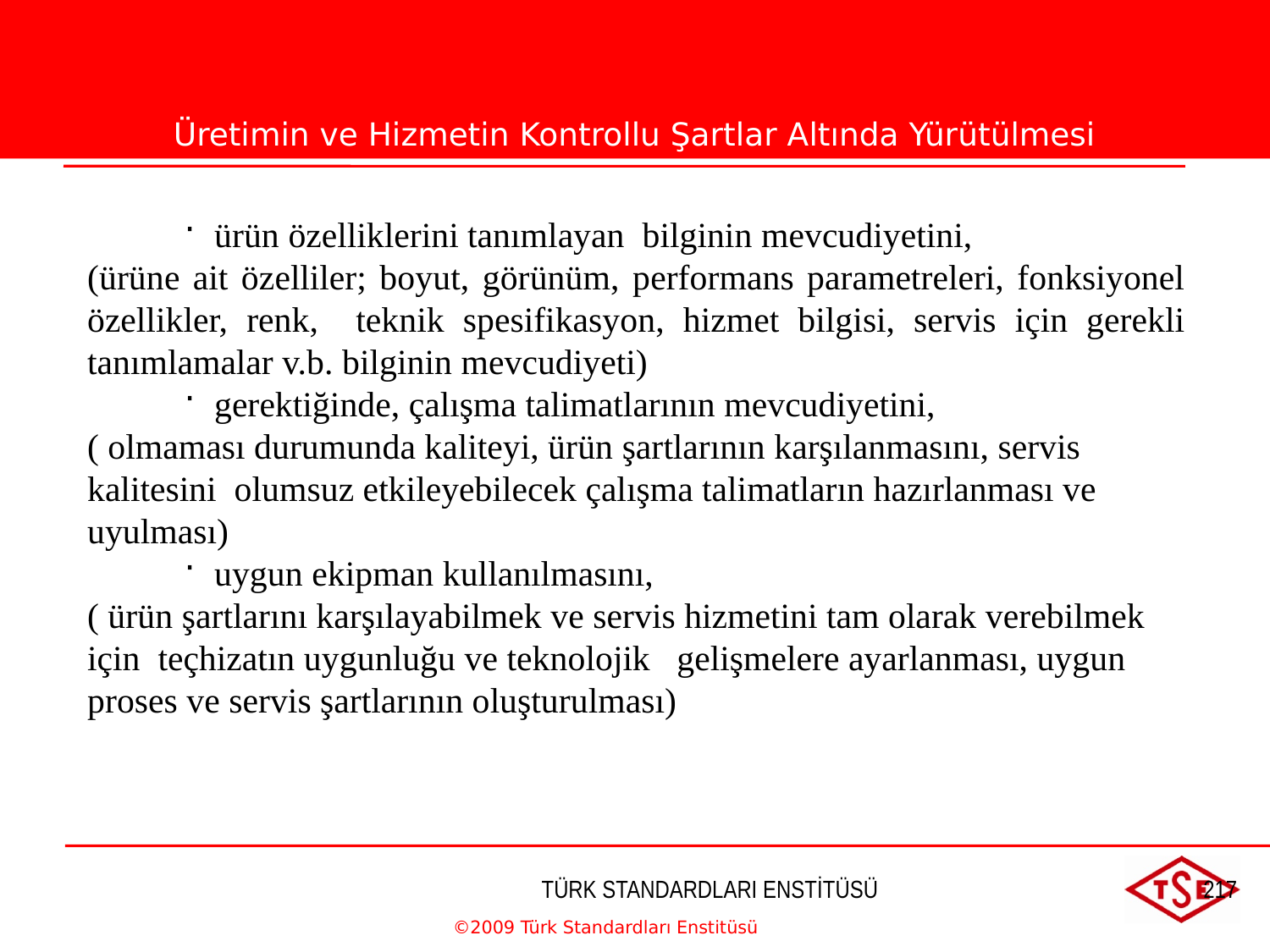

Üretimin ve Hizmetin Kontrollu Şartlar Altında Yürütülmesi
ürün özelliklerini tanımlayan  bilginin mevcudiyetini,
(ürüne ait özelliler; boyut, görünüm, performans parametreleri, fonksiyonel özellikler, renk,  teknik spesifikasyon, hizmet bilgisi, servis için gerekli tanımlamalar v.b. bilginin mevcudiyeti)
gerektiğinde, çalışma talimatlarının mevcudiyetini,
( olmaması durumunda kaliteyi, ürün şartlarının karşılanmasını, servis kalitesini  olumsuz etkileyebilecek çalışma talimatların hazırlanması ve uyulması)
uygun ekipman kullanılmasını,
( ürün şartlarını karşılayabilmek ve servis hizmetini tam olarak verebilmek için  teçhizatın uygunluğu ve teknolojik   gelişmelere ayarlanması, uygun proses ve servis şartlarının oluşturulması)

©2009 Türk Standardları Enstitüsü
TÜRK STANDARDLARI ENSTİTÜSÜ
217